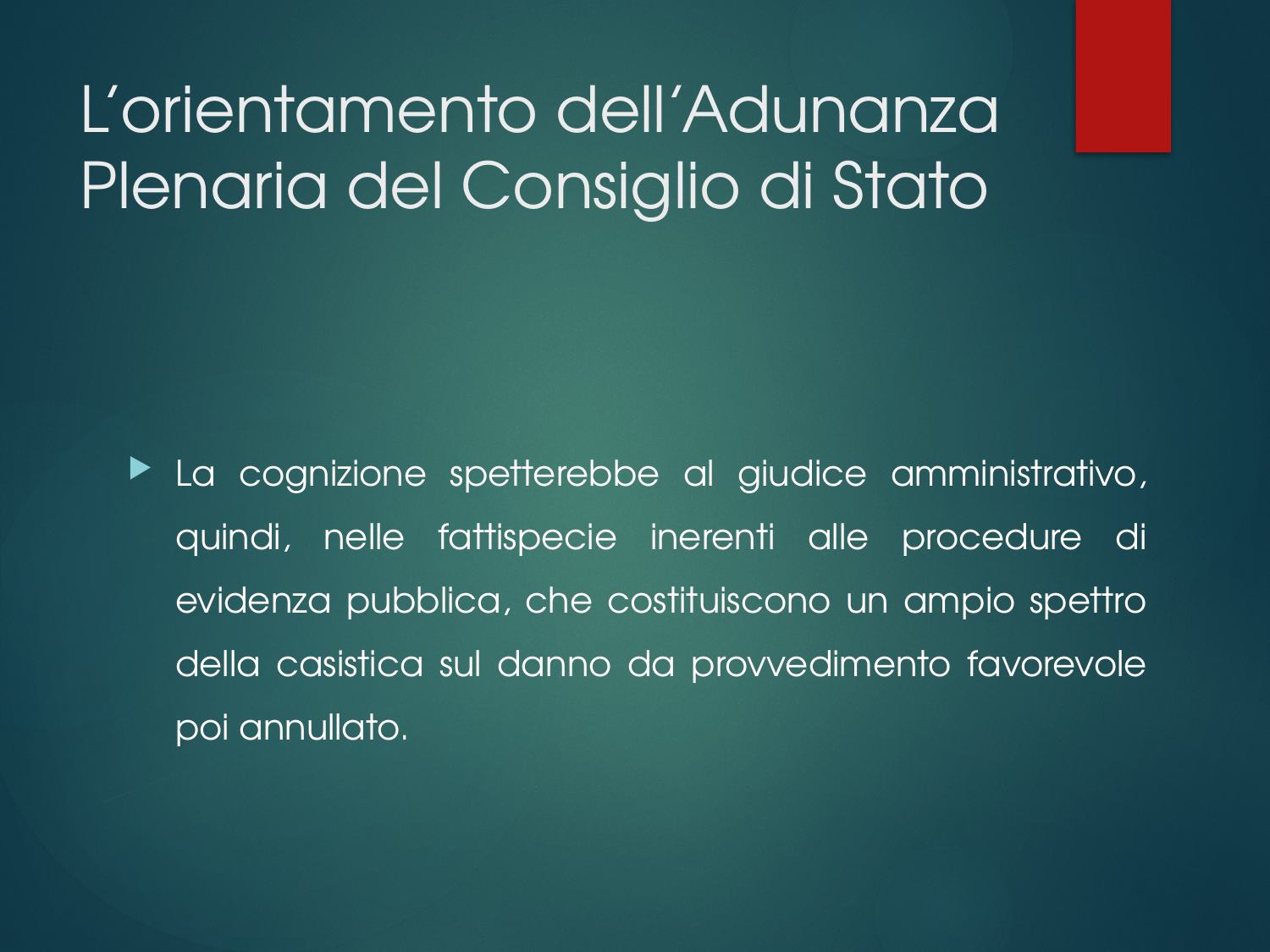

# L’orientamento dell’Adunanza Plenaria del Consiglio di Stato
La cognizione spetterebbe al giudice amministrativo, quindi, nelle fattispecie inerenti alle procedure di evidenza pubblica, che costituiscono un ampio spettro della casistica sul danno da provvedimento favorevole poi annullato.